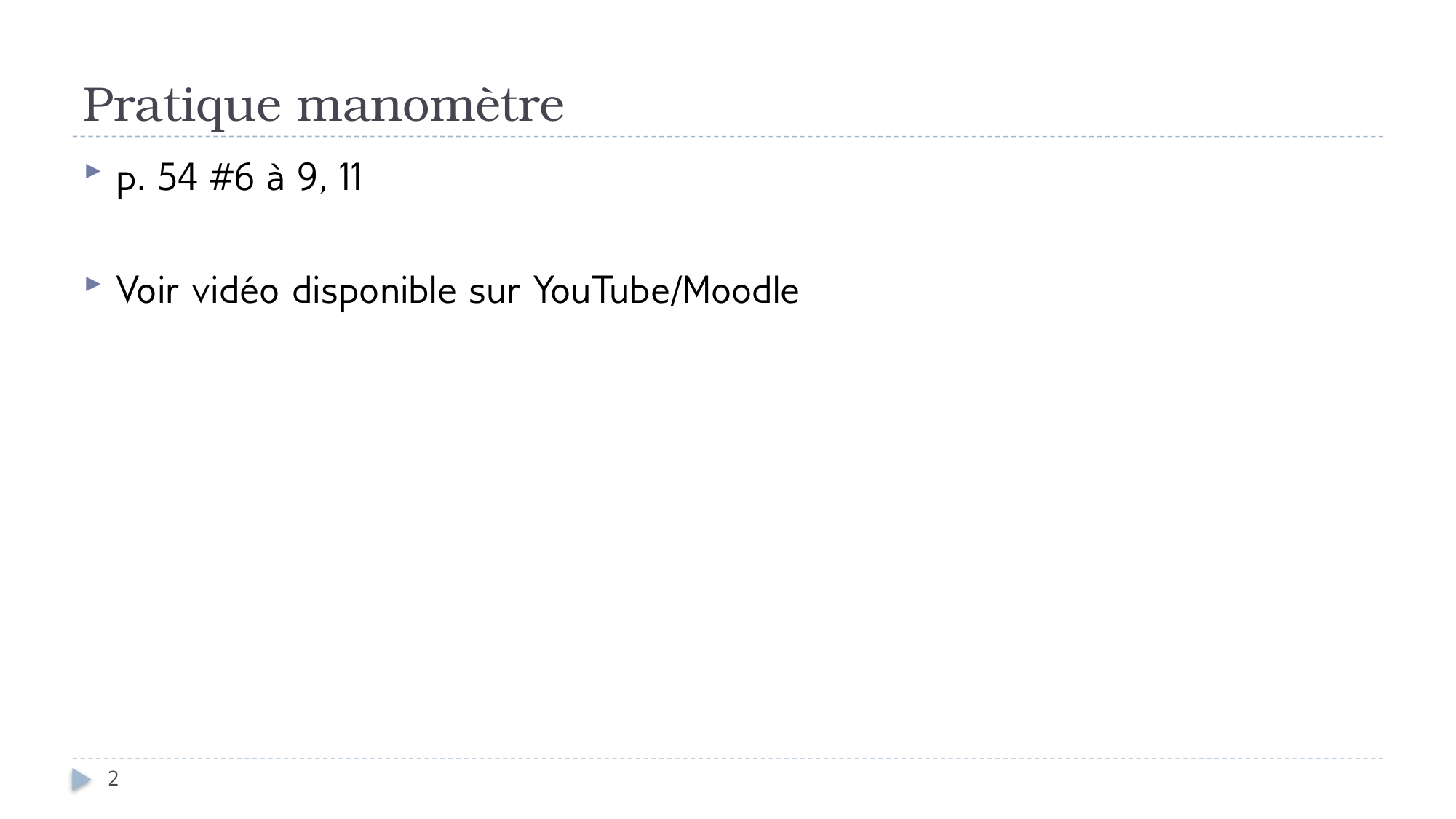

# Pratique manomètre
p. 54 #6 à 9, 11

Voir vidéo disponible sur YouTube/Moodle
2